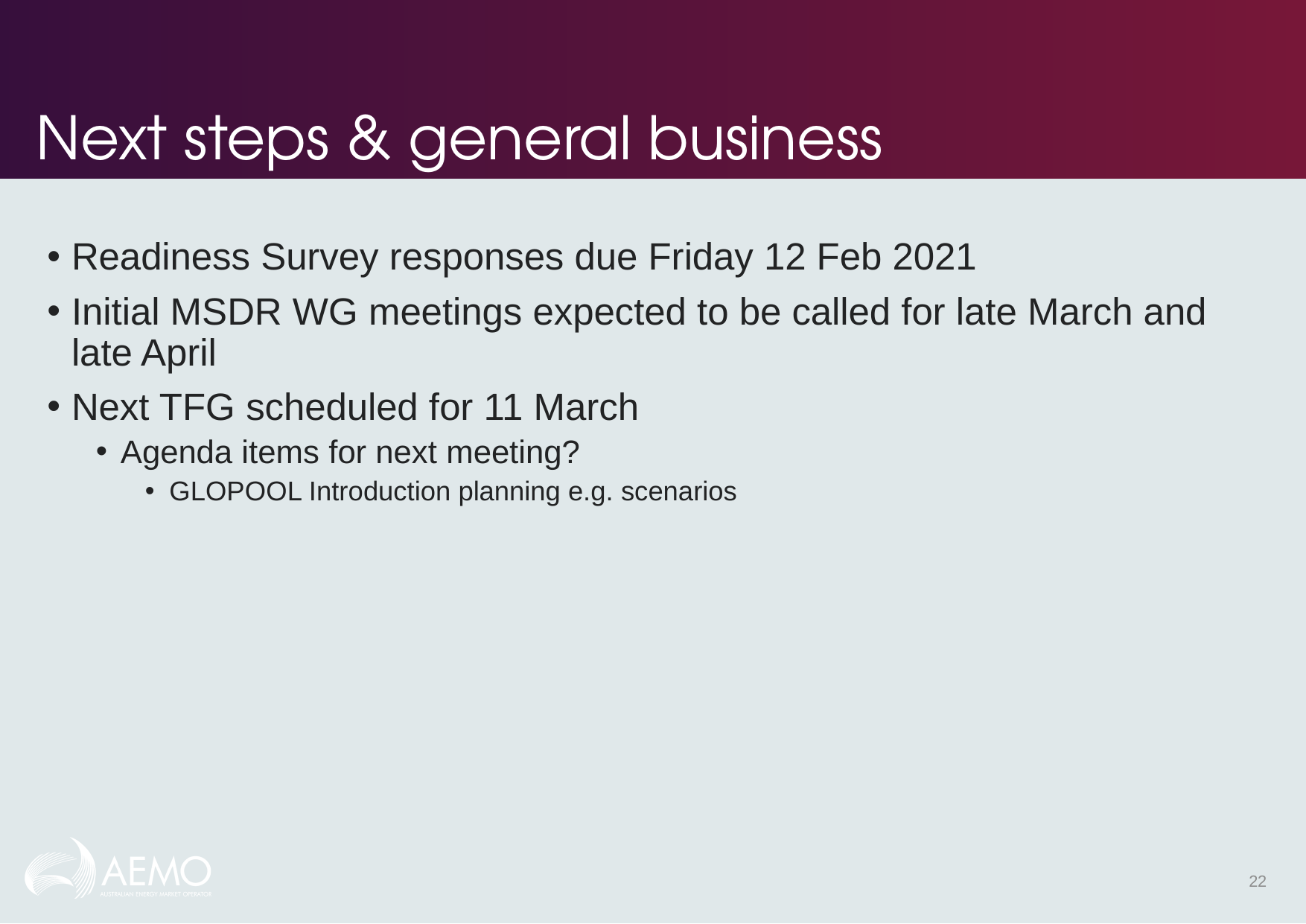

# Next steps & general business
Readiness Survey responses due Friday 12 Feb 2021
Initial MSDR WG meetings expected to be called for late March and late April
Next TFG scheduled for 11 March
Agenda items for next meeting?
GLOPOOL Introduction planning e.g. scenarios
22